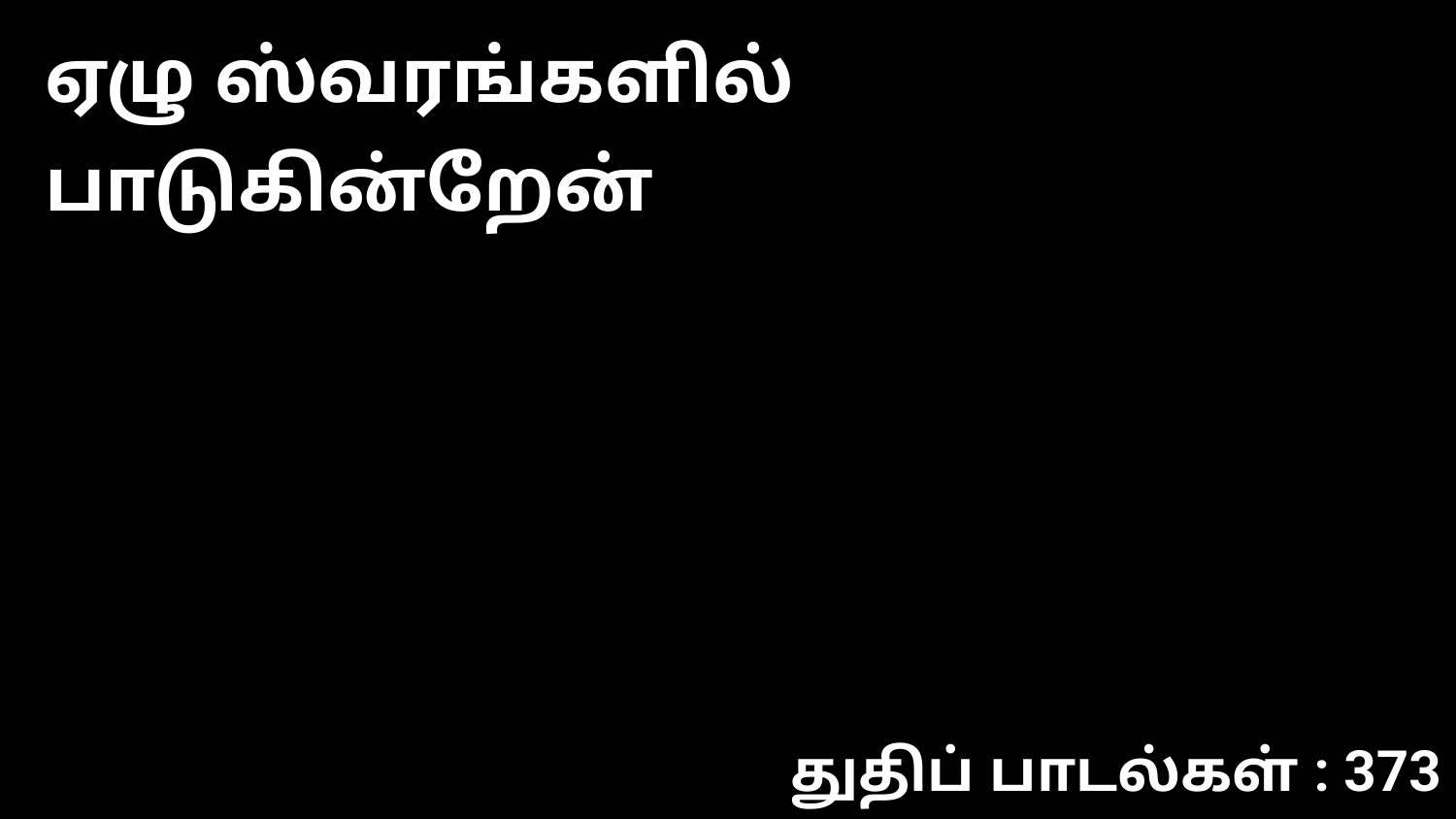

ஏழு ஸ்வரங்களில் பாடுகின்றேன்
துதிப் பாடல்கள் : 373